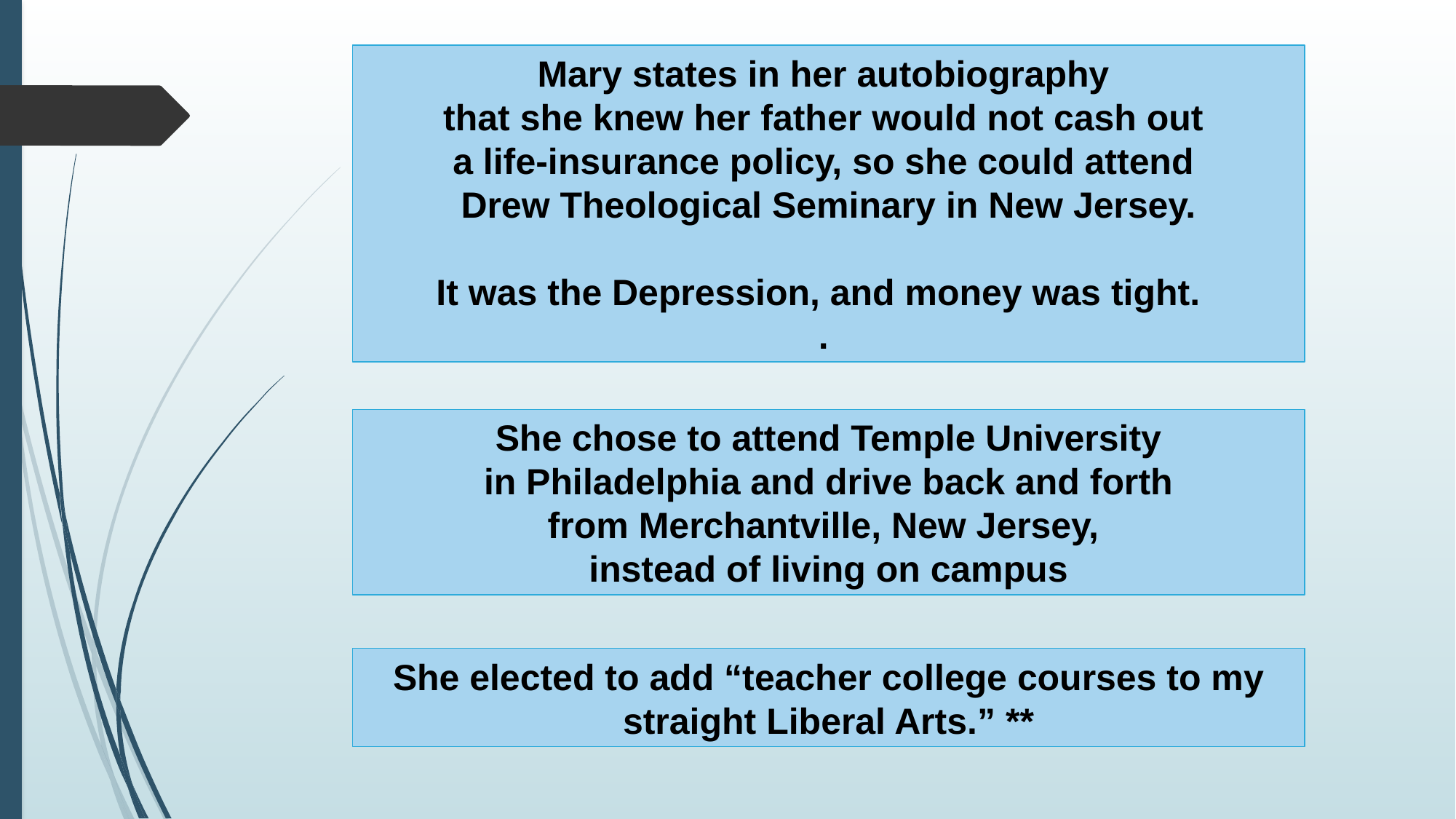

Mary states in her autobiography
that she knew her father would not cash out
a life-insurance policy, so she could attend
Drew Theological Seminary in New Jersey.

It was the Depression, and money was tight.
.
She chose to attend Temple University
 in Philadelphia and drive back and forth
from Merchantville, New Jersey,
instead of living on campus
She elected to add “teacher college courses to my straight Liberal Arts.” **